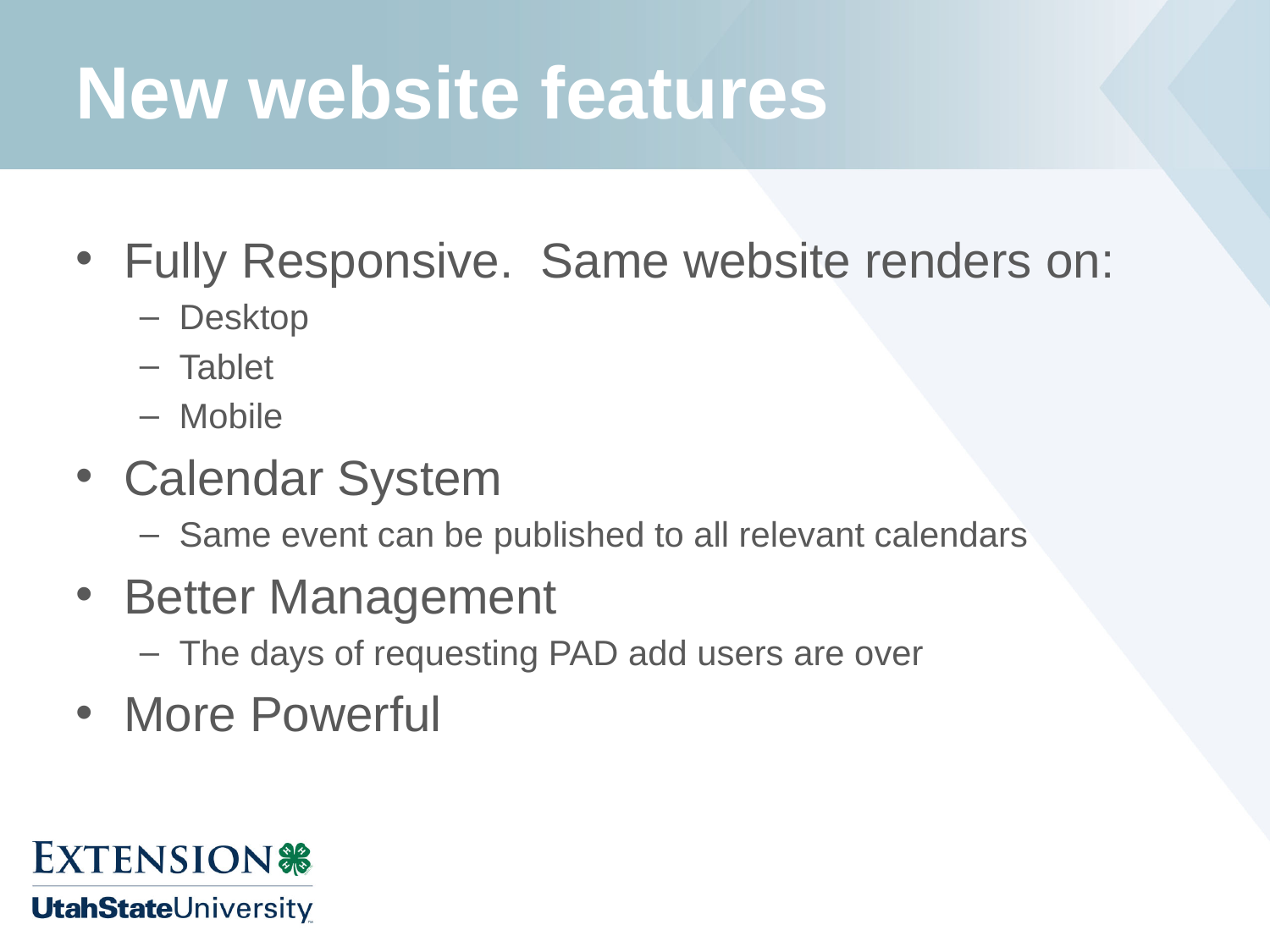

# New website features
Fully Responsive.  Same website renders on:
Desktop
Tablet
Mobile
Calendar System
Same event can be published to all relevant calendars
Better Management
The days of requesting PAD add users are over
More Powerful